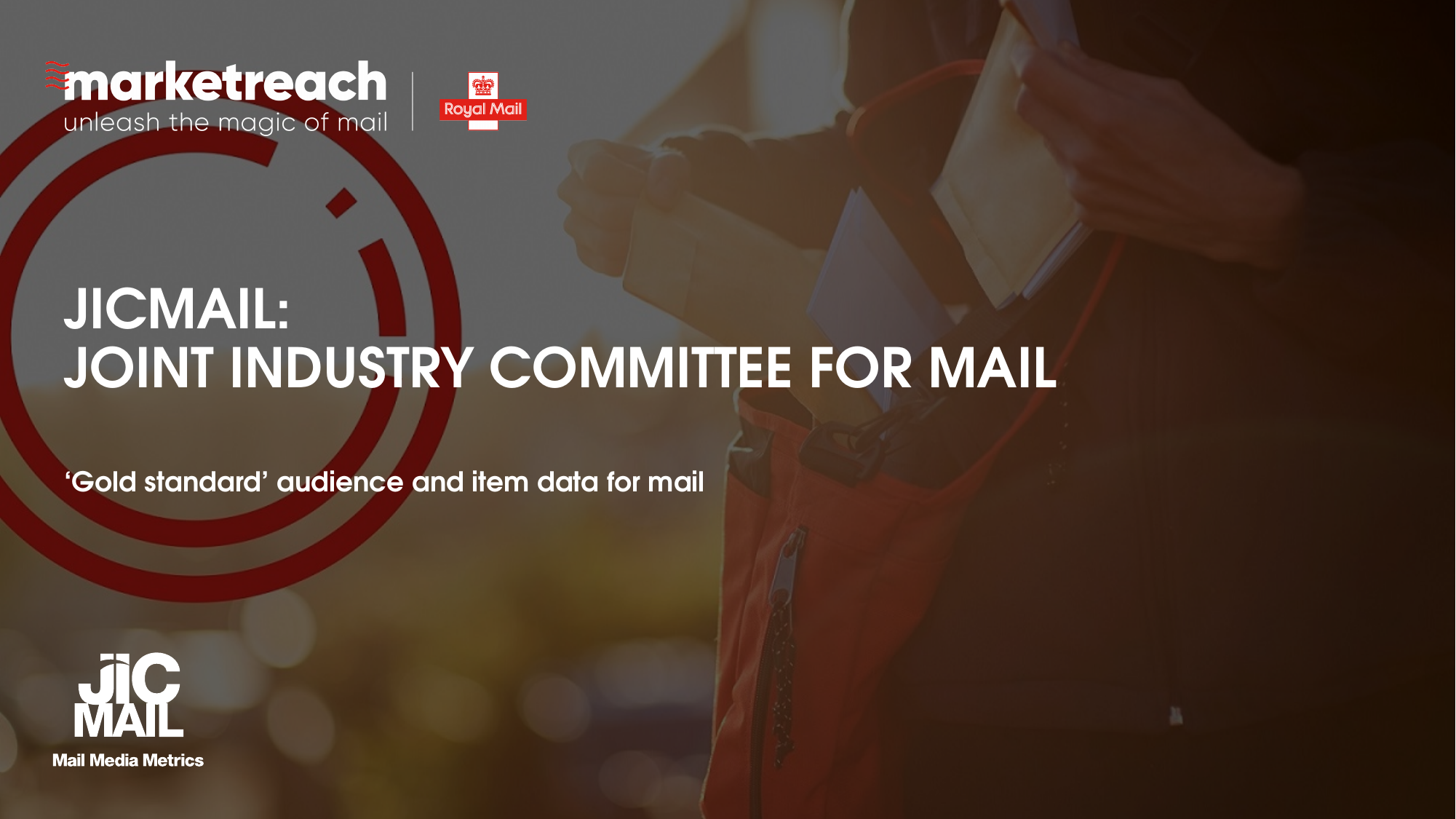

# JICMAIL: JOINT INDUSTRY COMMITTEE FOR MAIL
‘Gold standard’ audience and item data for mail